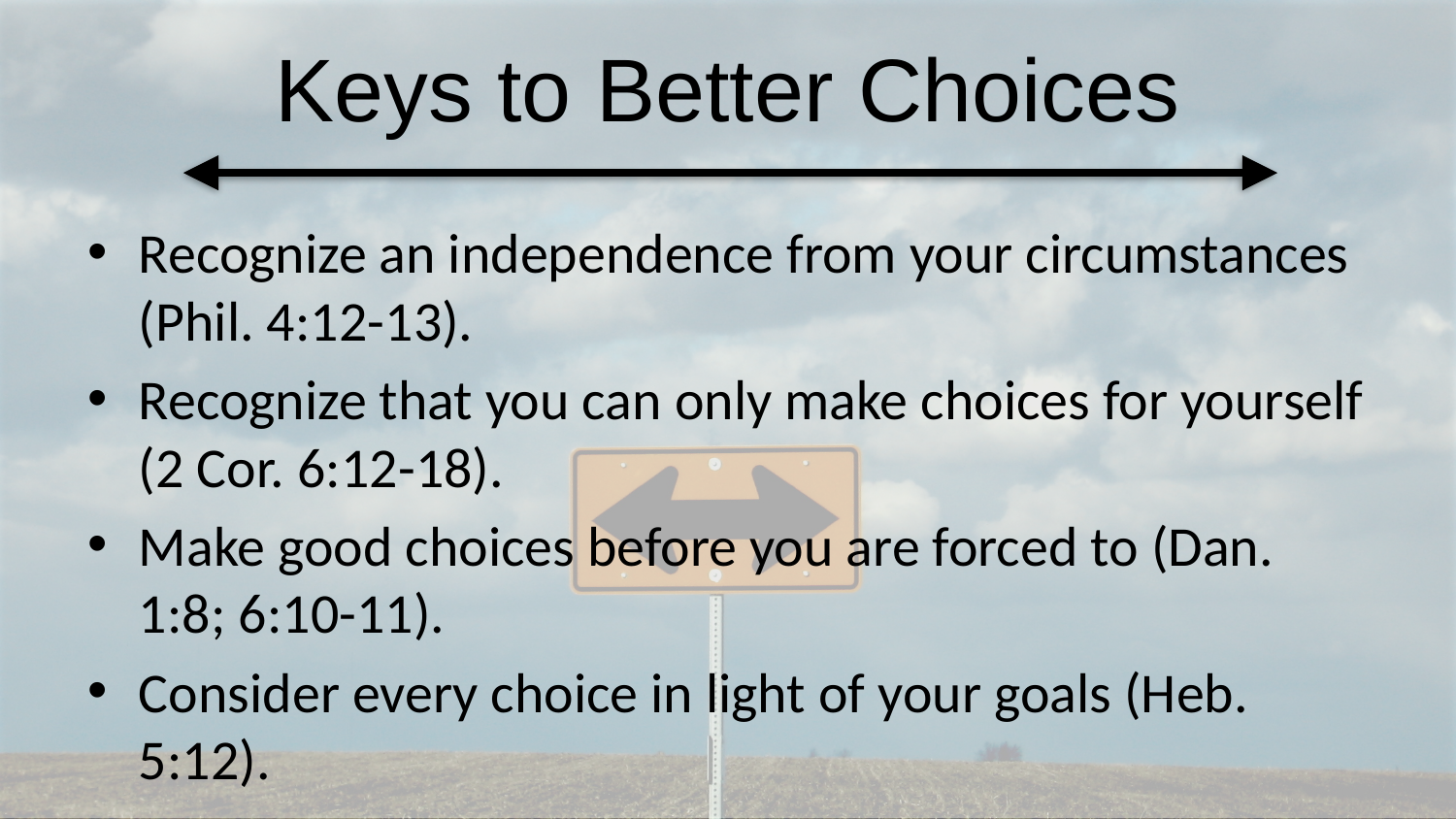

# Keys to Better Choices
Recognize an independence from your circumstances (Phil. 4:12-13).
Recognize that you can only make choices for yourself (2 Cor. 6:12-18).
Make good choices before you are forced to (Dan. 1:8; 6:10-11).
Consider every choice in light of your goals (Heb. 5:12).